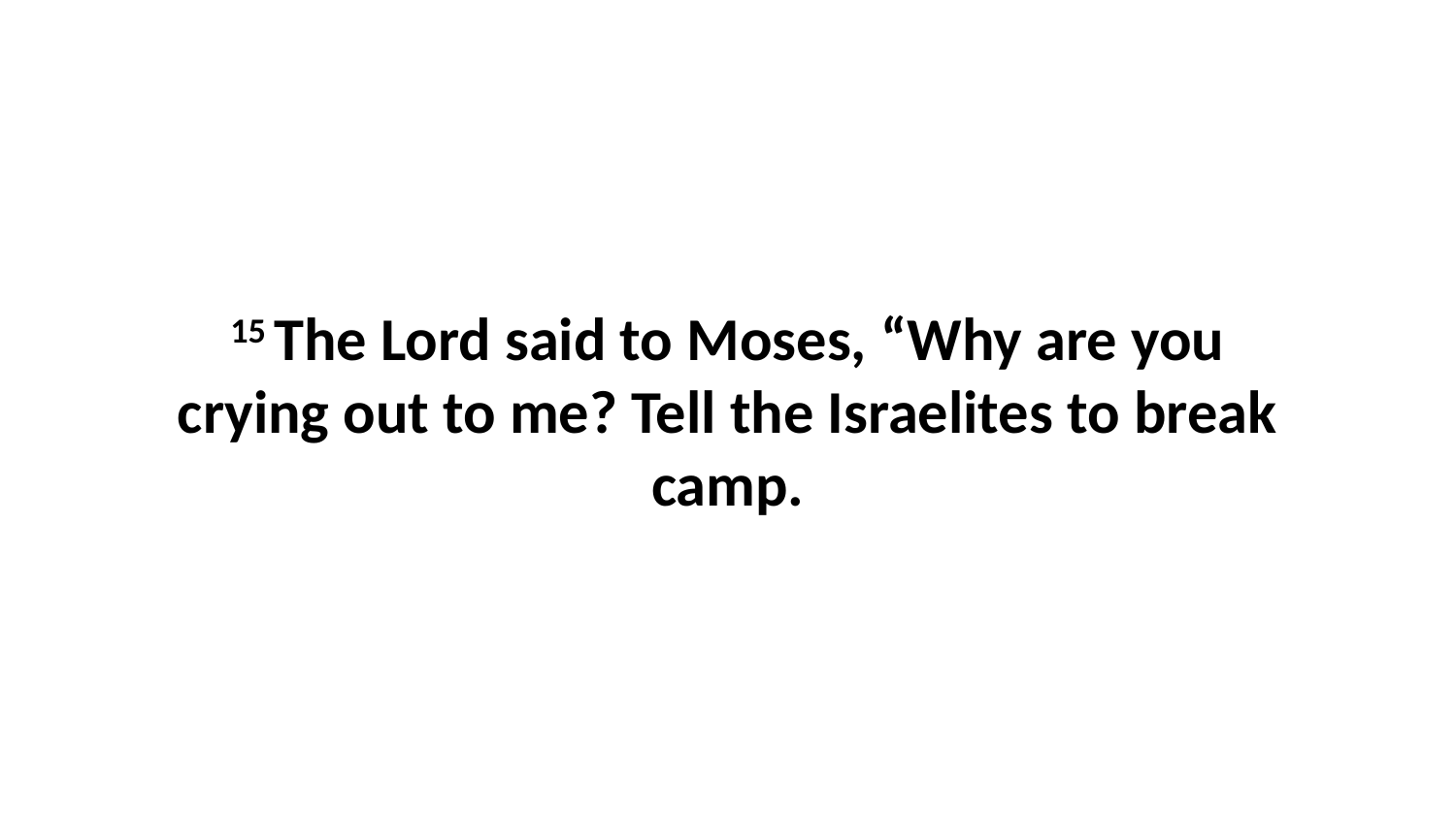

15 The Lord said to Moses, “Why are you crying out to me? Tell the Israelites to break camp.